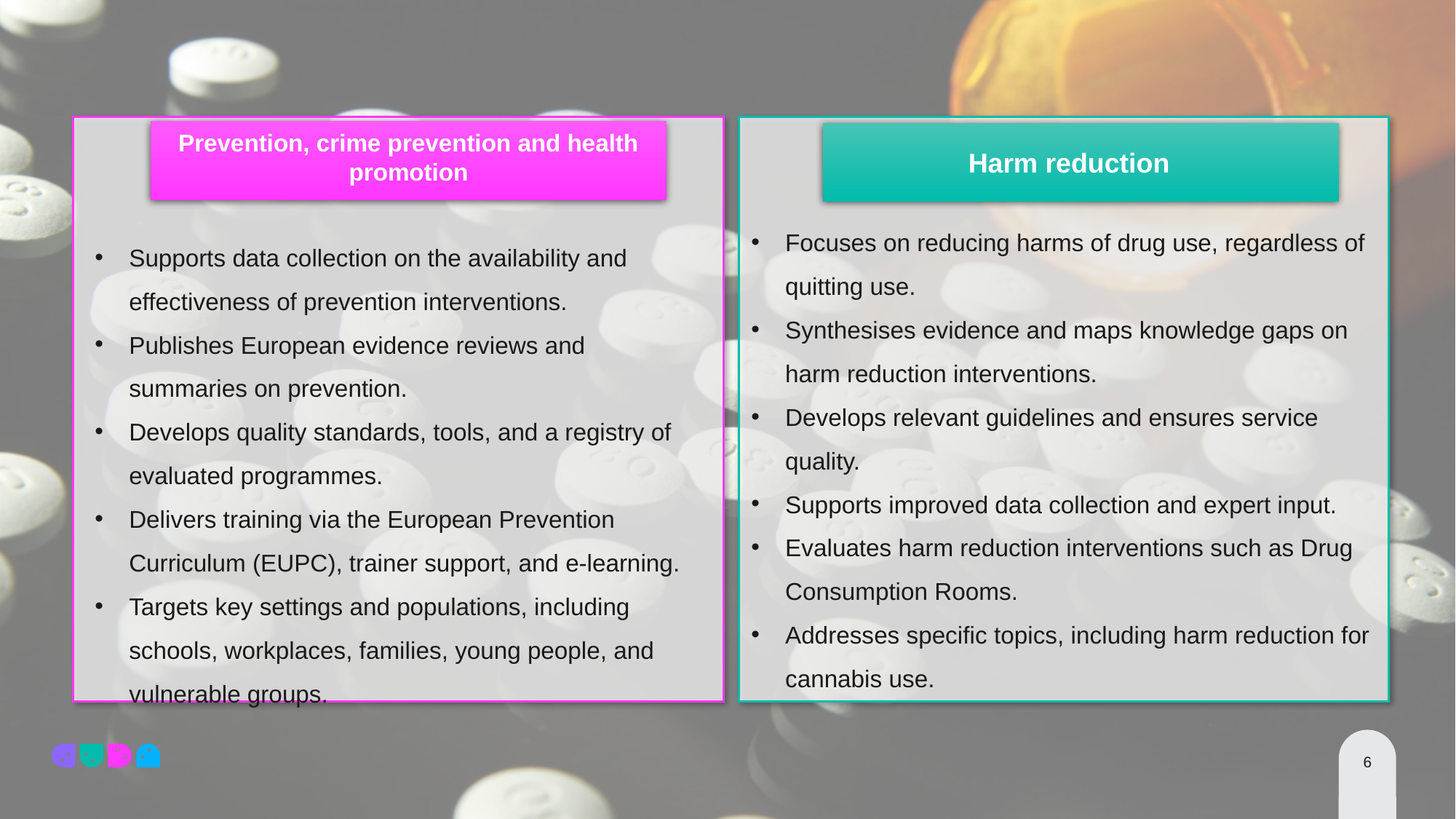

Prevention, crime prevention and health promotion

Harm reduction
Focuses on reducing harms of drug use, regardless of quitting use.
Synthesises evidence and maps knowledge gaps on harm reduction interventions.
Develops relevant guidelines and ensures service quality.
Supports improved data collection and expert input.
Evaluates harm reduction interventions such as Drug Consumption Rooms.
Addresses specific topics, including harm reduction for cannabis use.
Supports data collection on the availability and effectiveness of prevention interventions.
Publishes European evidence reviews and summaries on prevention.
Develops quality standards, tools, and a registry of evaluated programmes.
Delivers training via the European Prevention Curriculum (EUPC), trainer support, and e-learning.
Targets key settings and populations, including schools, workplaces, families, young people, and vulnerable groups.
6